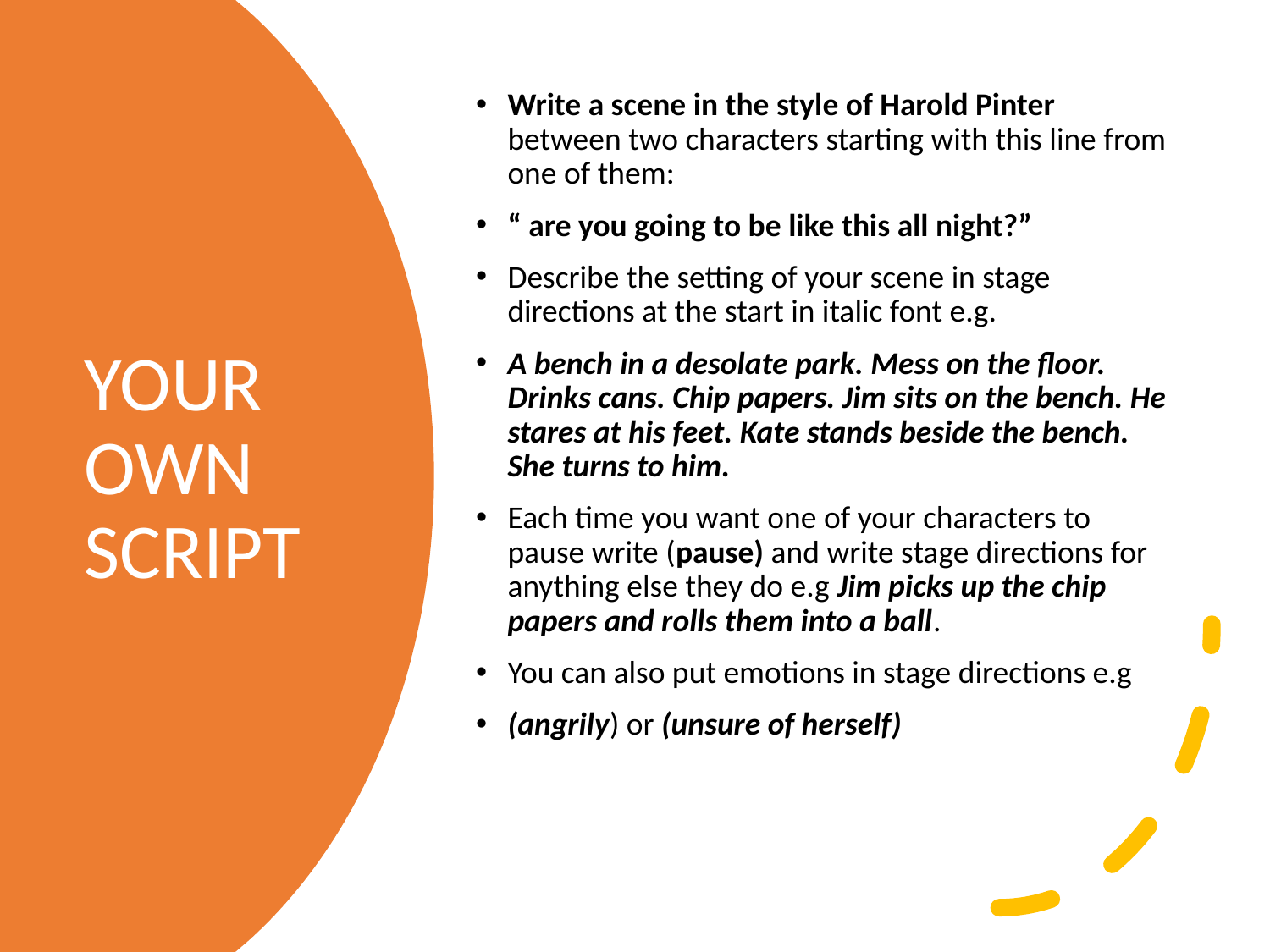

Write a scene in the style of Harold Pinter between two characters starting with this line from one of them:
“ are you going to be like this all night?”
Describe the setting of your scene in stage directions at the start in italic font e.g.
A bench in a desolate park. Mess on the floor. Drinks cans. Chip papers. Jim sits on the bench. He stares at his feet. Kate stands beside the bench. She turns to him.
Each time you want one of your characters to pause write (pause) and write stage directions for anything else they do e.g Jim picks up the chip papers and rolls them into a ball.
You can also put emotions in stage directions e.g
(angrily) or (unsure of herself)

# YOUR OWN SCRIPT